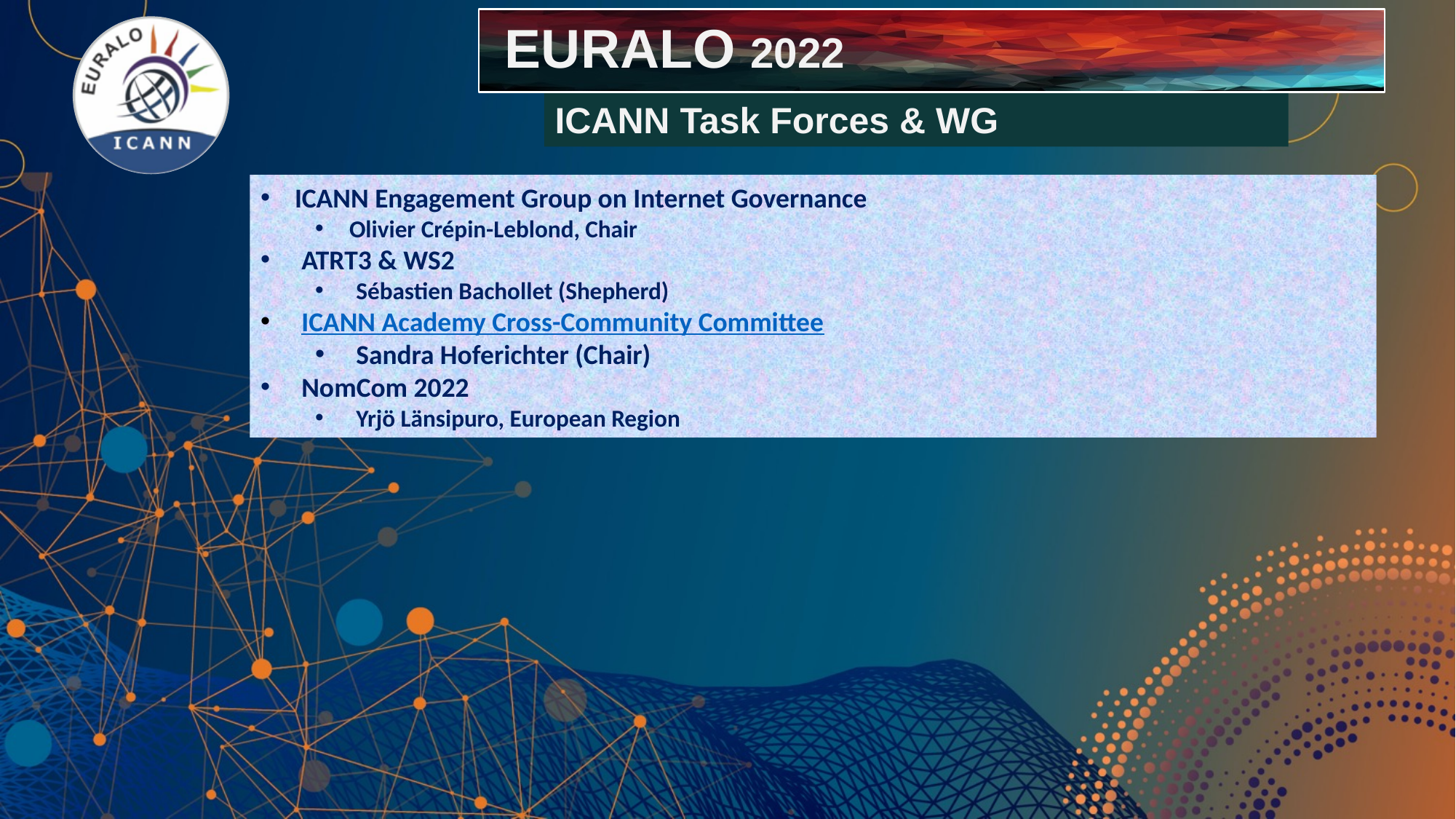

EURALO 2022
ICANN Task Forces & WG
ICANN Engagement Group on Internet Governance
Olivier Crépin-Leblond, Chair
ATRT3 & WS2
Sébastien Bachollet (Shepherd)
ICANN Academy Cross-Community Committee
Sandra Hoferichter (Chair)
NomCom 2022
Yrjö Länsipuro, European Region